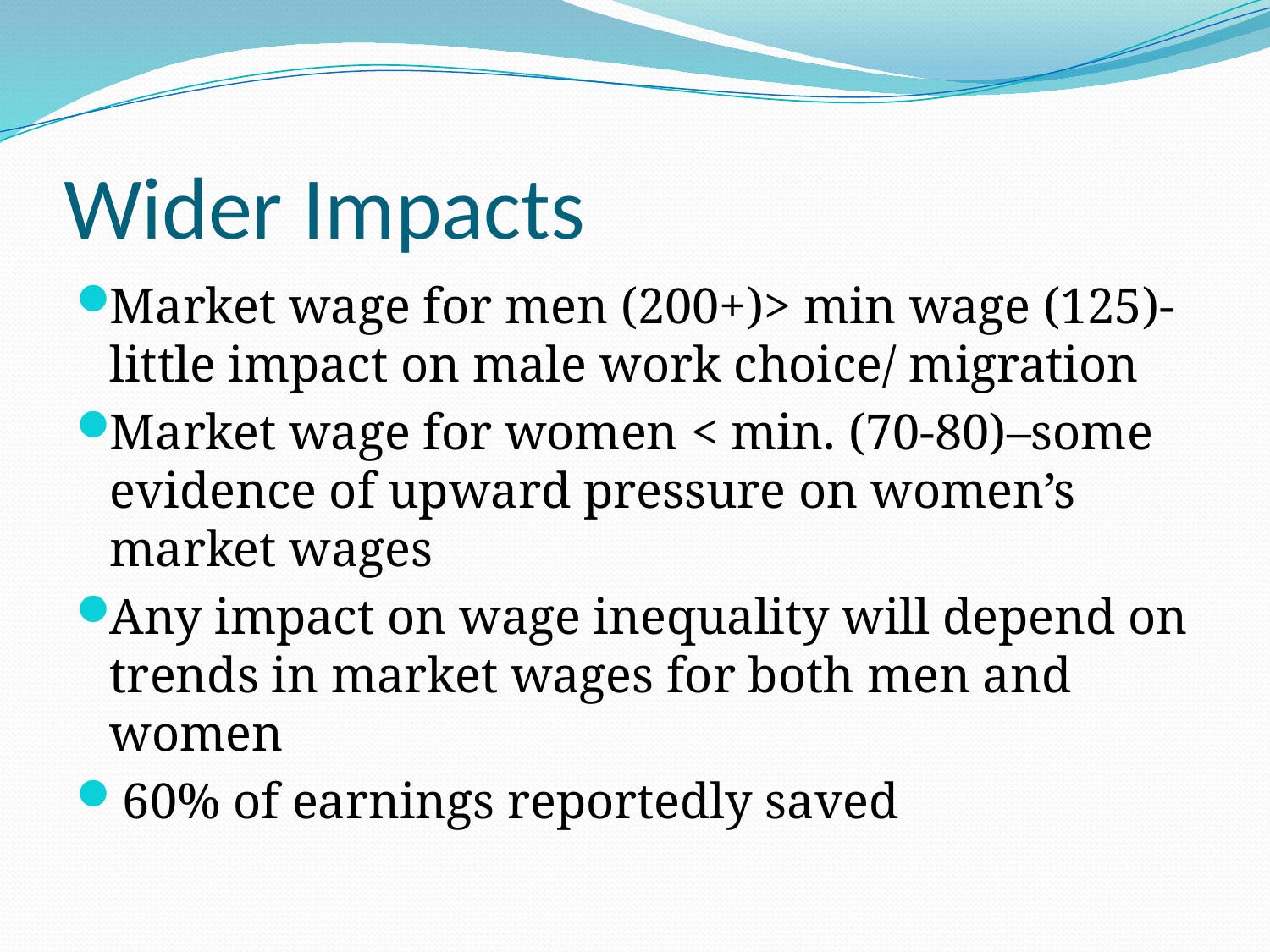

# Wider Impacts
Market wage for men (200+)> min wage (125)- little impact on male work choice/ migration
Market wage for women < min. (70-80)–some evidence of upward pressure on women’s market wages
Any impact on wage inequality will depend on trends in market wages for both men and women
 60% of earnings reportedly saved